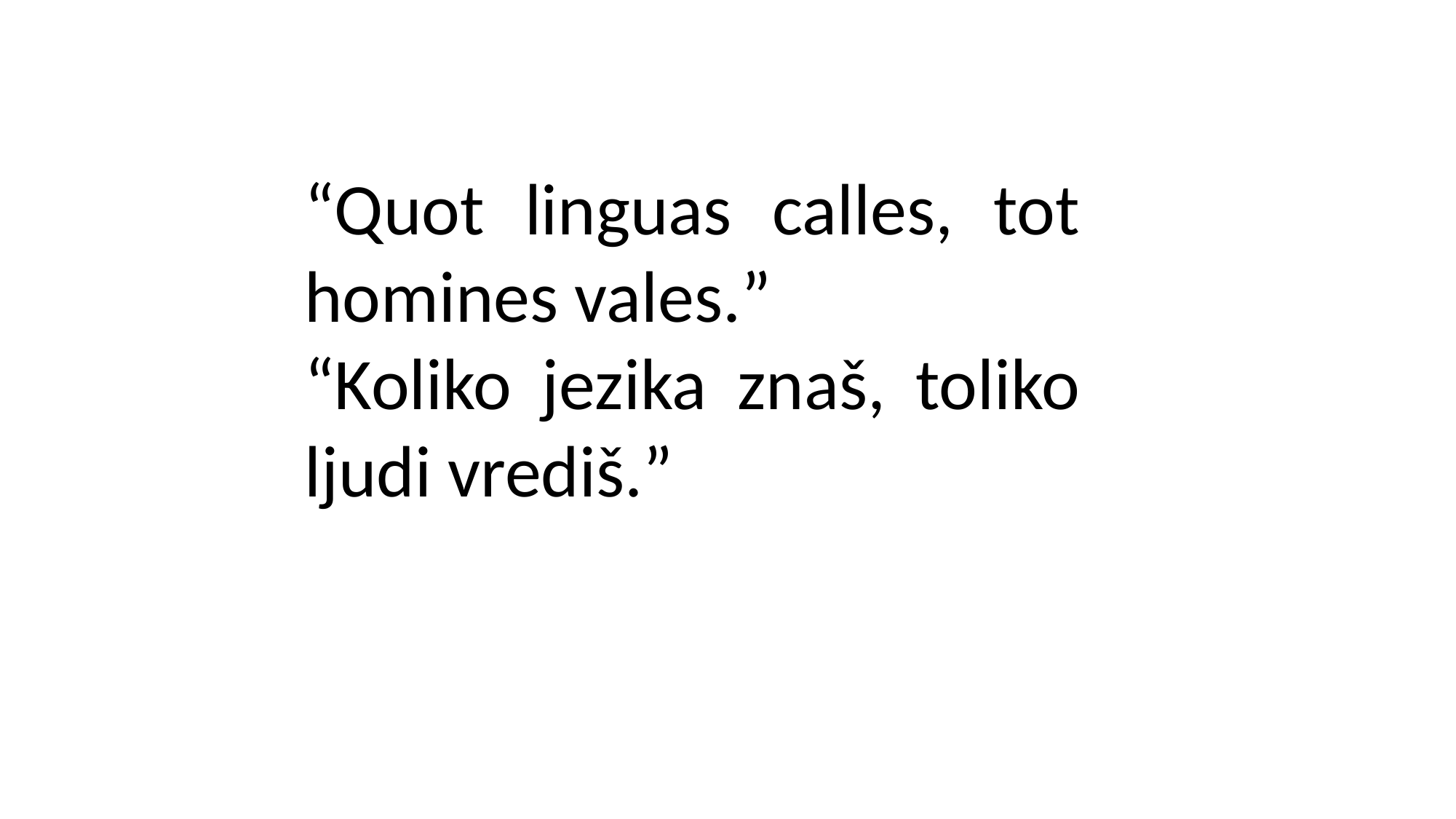

“Quot linguas calles, tot homines vales.”
“Koliko jezika znaš, toliko ljudi vrediš.”